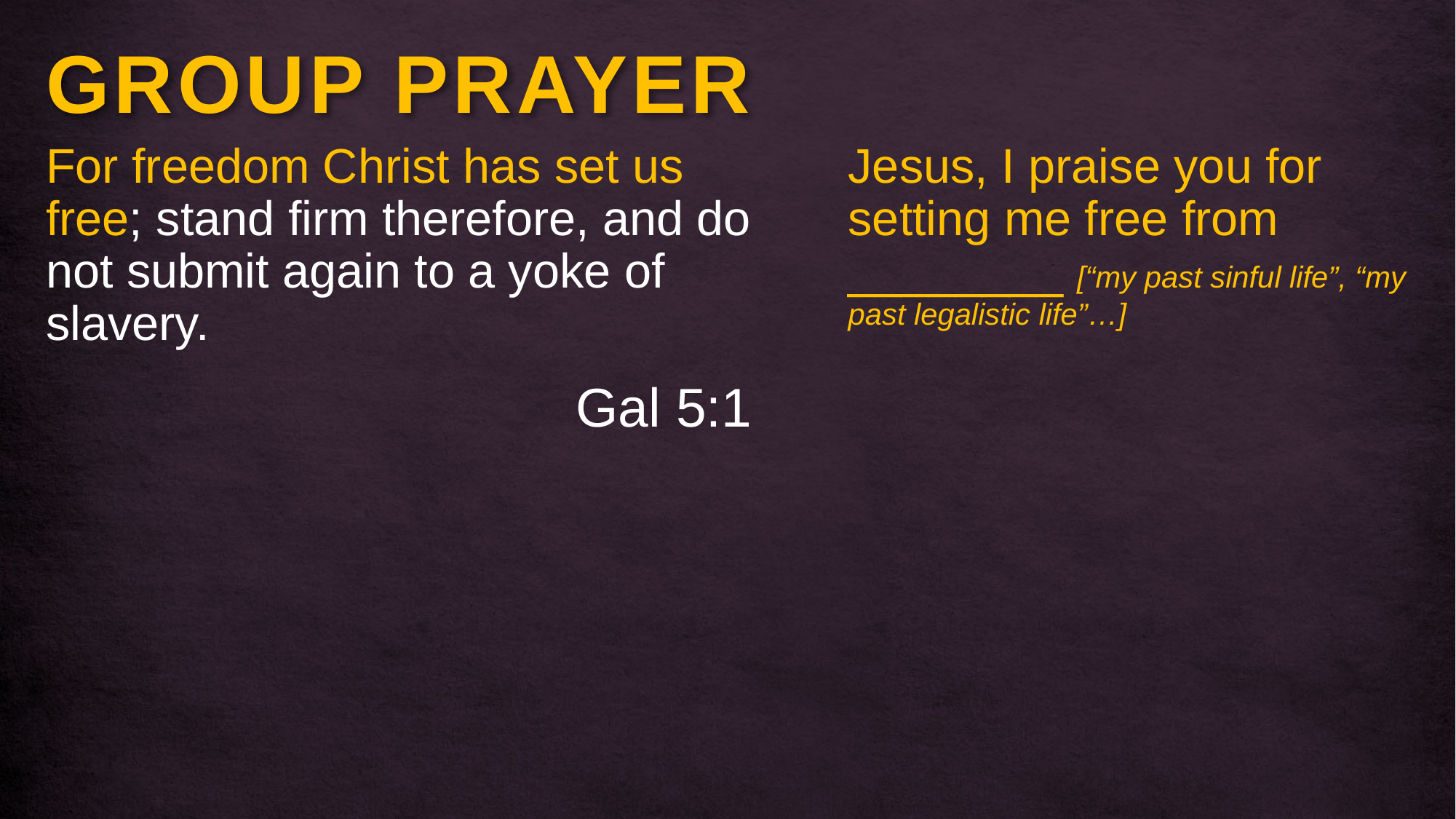

# GROUP PRAYER
For freedom Christ has set us free; stand firm therefore, and do not submit again to a yoke of slavery.
Gal 5:1
Jesus, I praise you for setting me free from ________ [“my past sinful life”, “my past legalistic life”…]